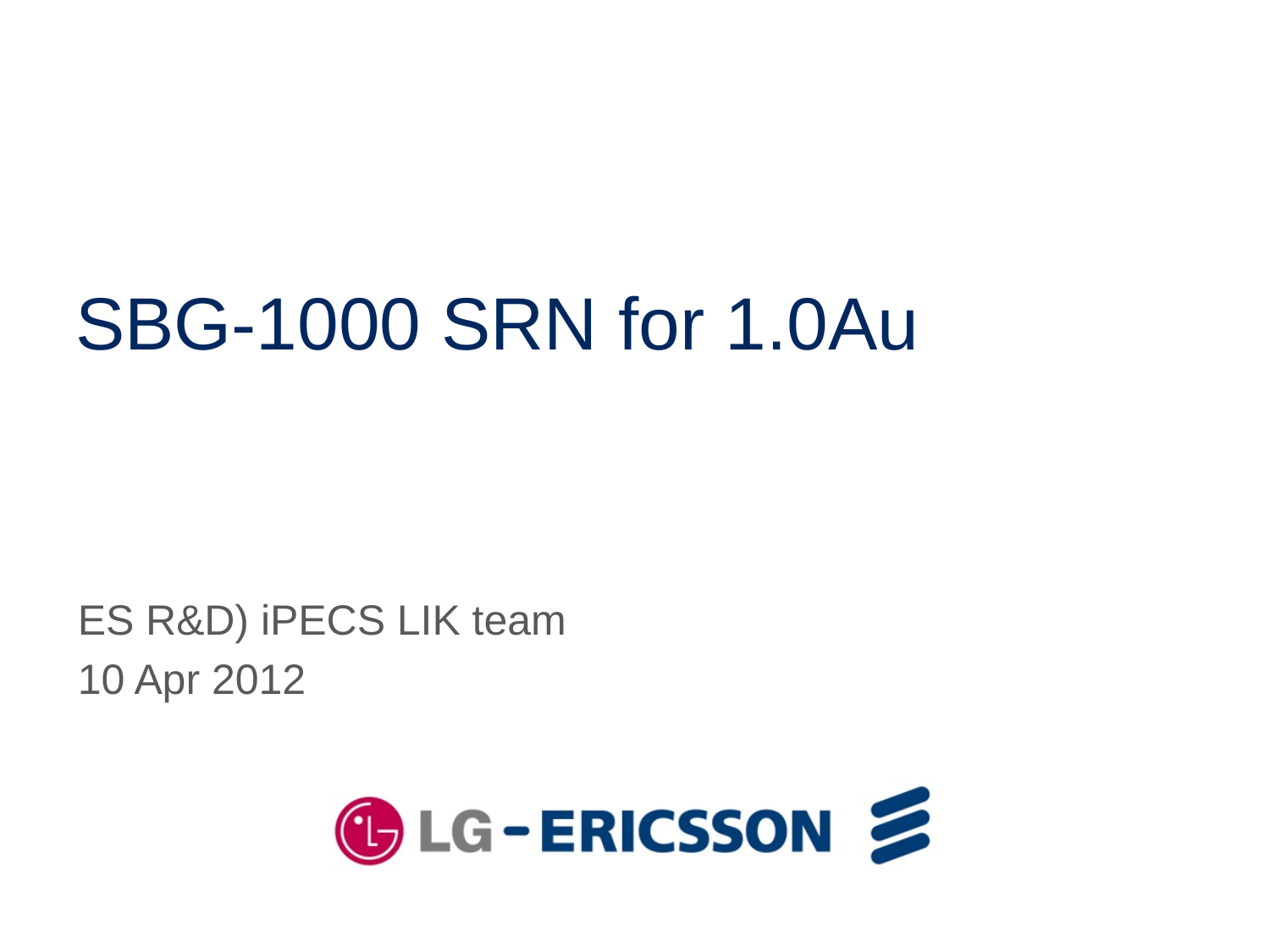

SBG-1000 SRN for 1.0Au
ES R&D) iPECS LIK team
10 Apr 2012